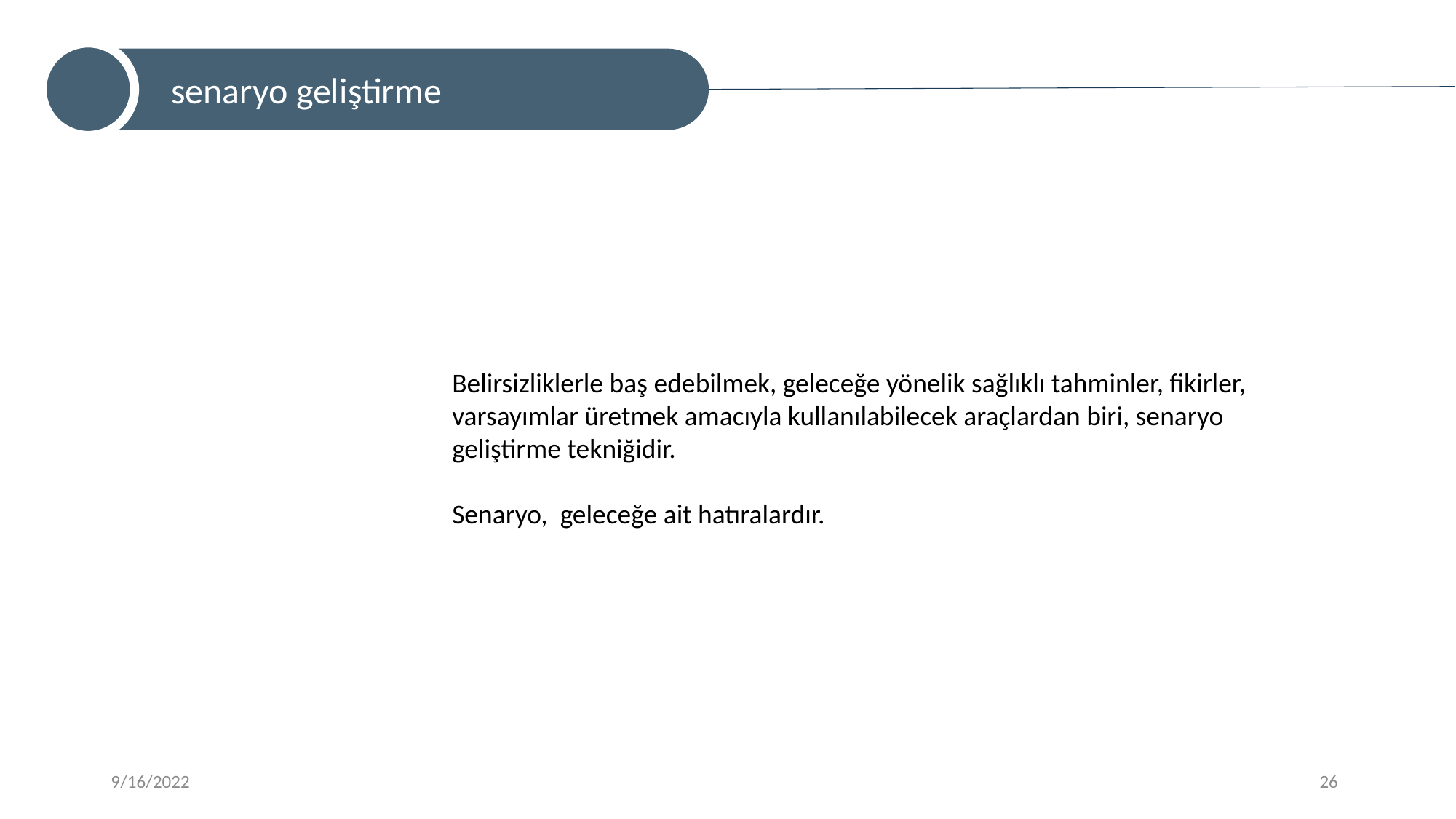

senaryo geliştirme

Belirsizliklerle baş edebilmek, geleceğe yönelik sağlıklı tahminler, fikirler, varsayımlar üretmek amacıyla kullanılabilecek araçlardan biri, senaryo geliştirme tekniğidir.

Senaryo,  geleceğe ait hatıralardır.

26
9/16/2022